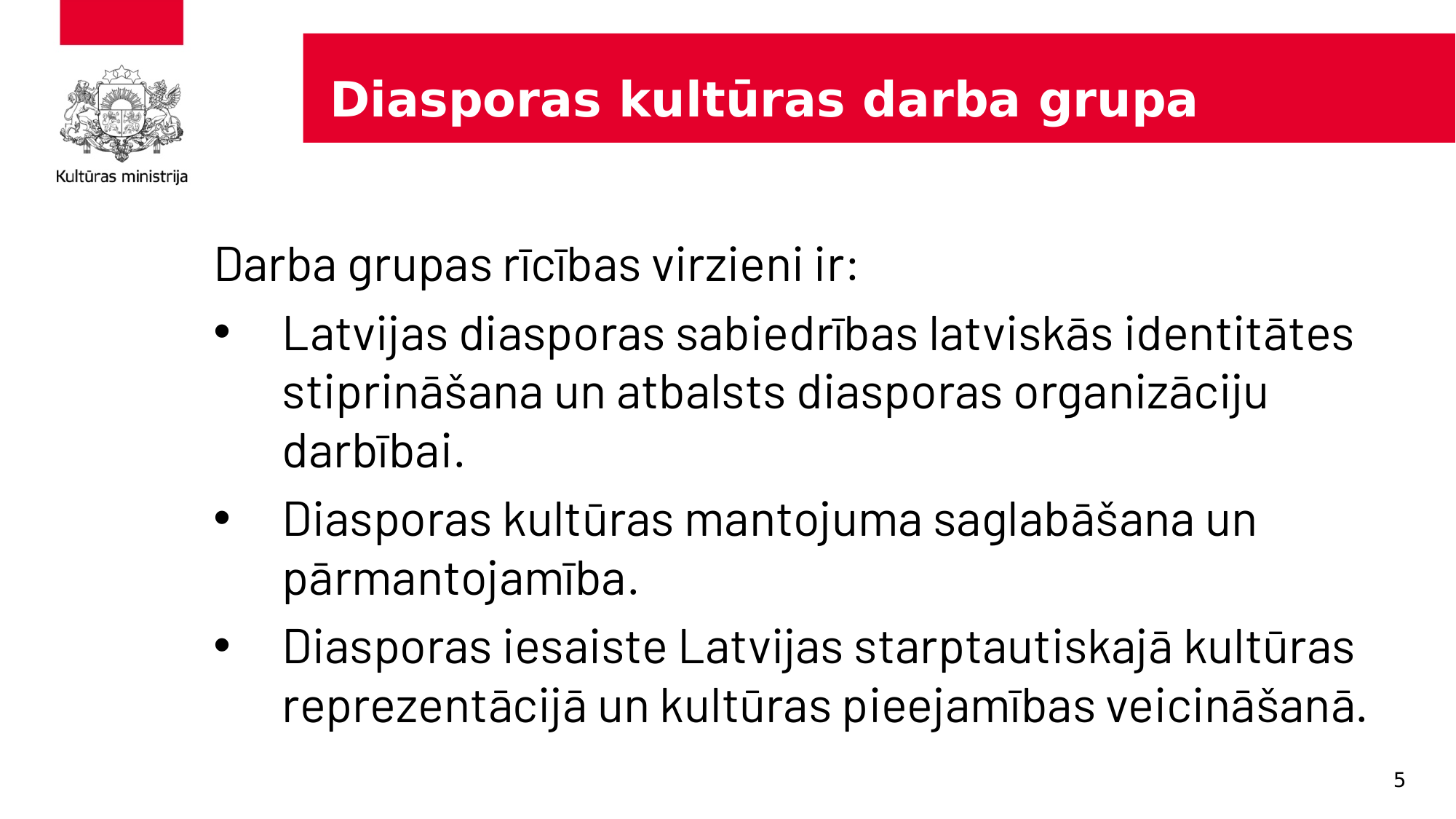

Diasporas kultūras darba grupa
Darba grupas rīcības virzieni ir:
Latvijas diasporas sabiedrības latviskās identitātes stiprināšana un atbalsts diasporas organizāciju darbībai.
Diasporas kultūras mantojuma saglabāšana un pārmantojamība.
Diasporas iesaiste Latvijas starptautiskajā kultūras reprezentācijā un kultūras pieejamības veicināšanā.
5